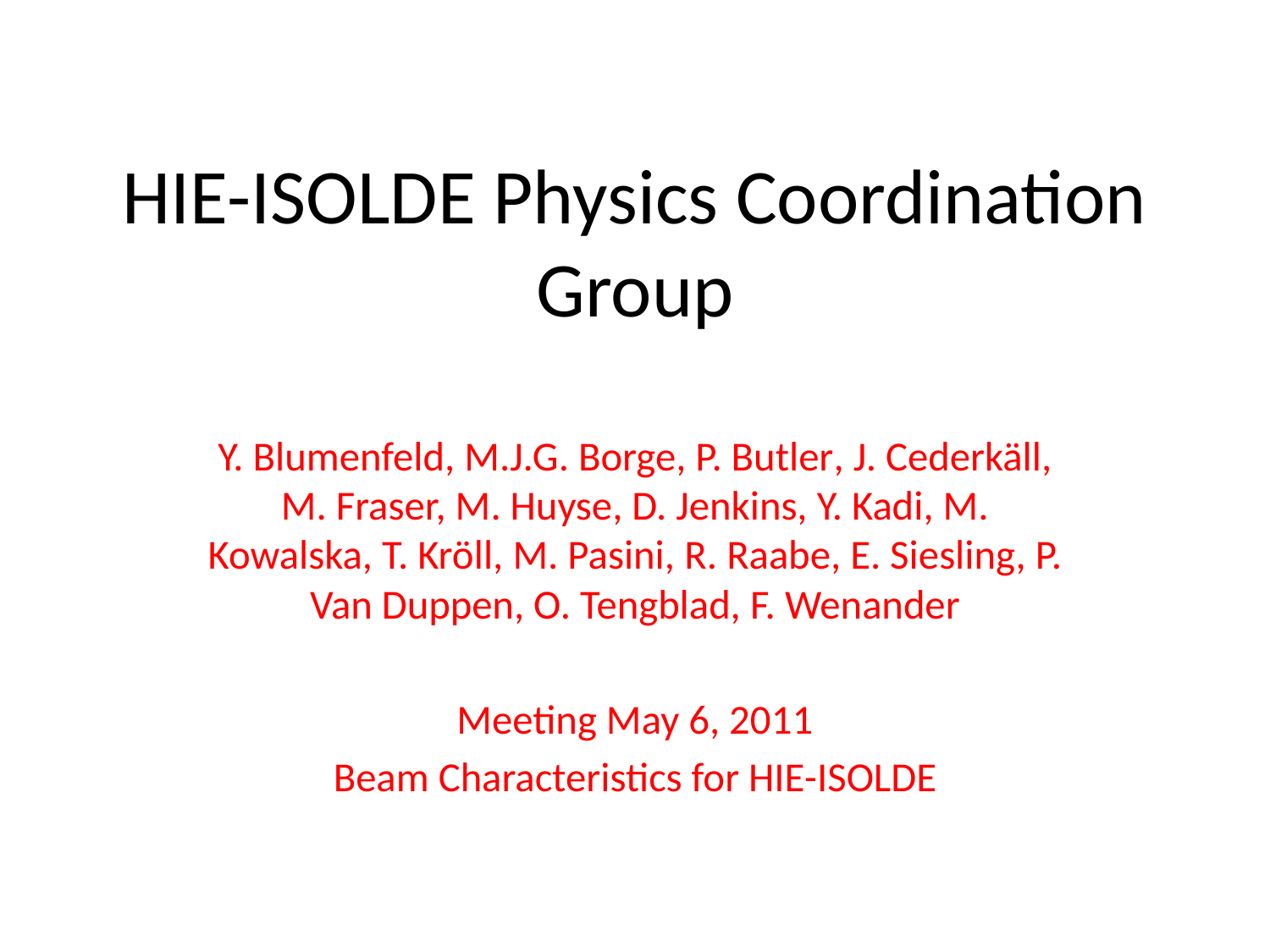

# HIE-ISOLDE Physics Coordination Group
Y. Blumenfeld, M.J.G. Borge, P. Butler, J. Cederkäll, M. Fraser, M. Huyse, D. Jenkins, Y. Kadi, M. Kowalska, T. Kröll, M. Pasini, R. Raabe, E. Siesling, P. Van Duppen, O. Tengblad, F. Wenander

Meeting May 6, 2011
Beam Characteristics for HIE-ISOLDE